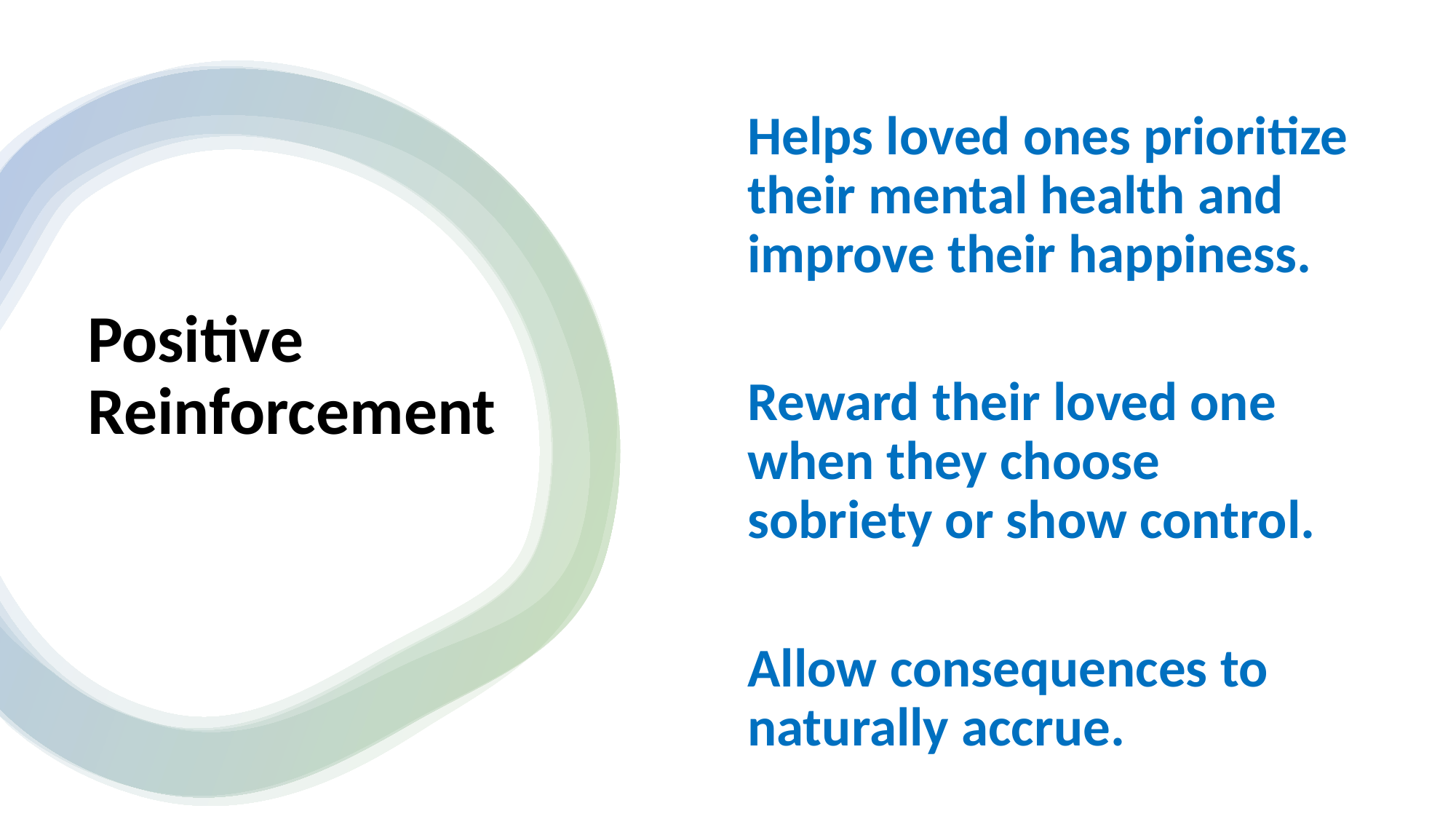

Helps loved ones prioritize their mental health and improve their happiness.

Reward their loved one when they choose sobriety or show control.

Allow consequences to naturally accrue.
# Positive Reinforcement